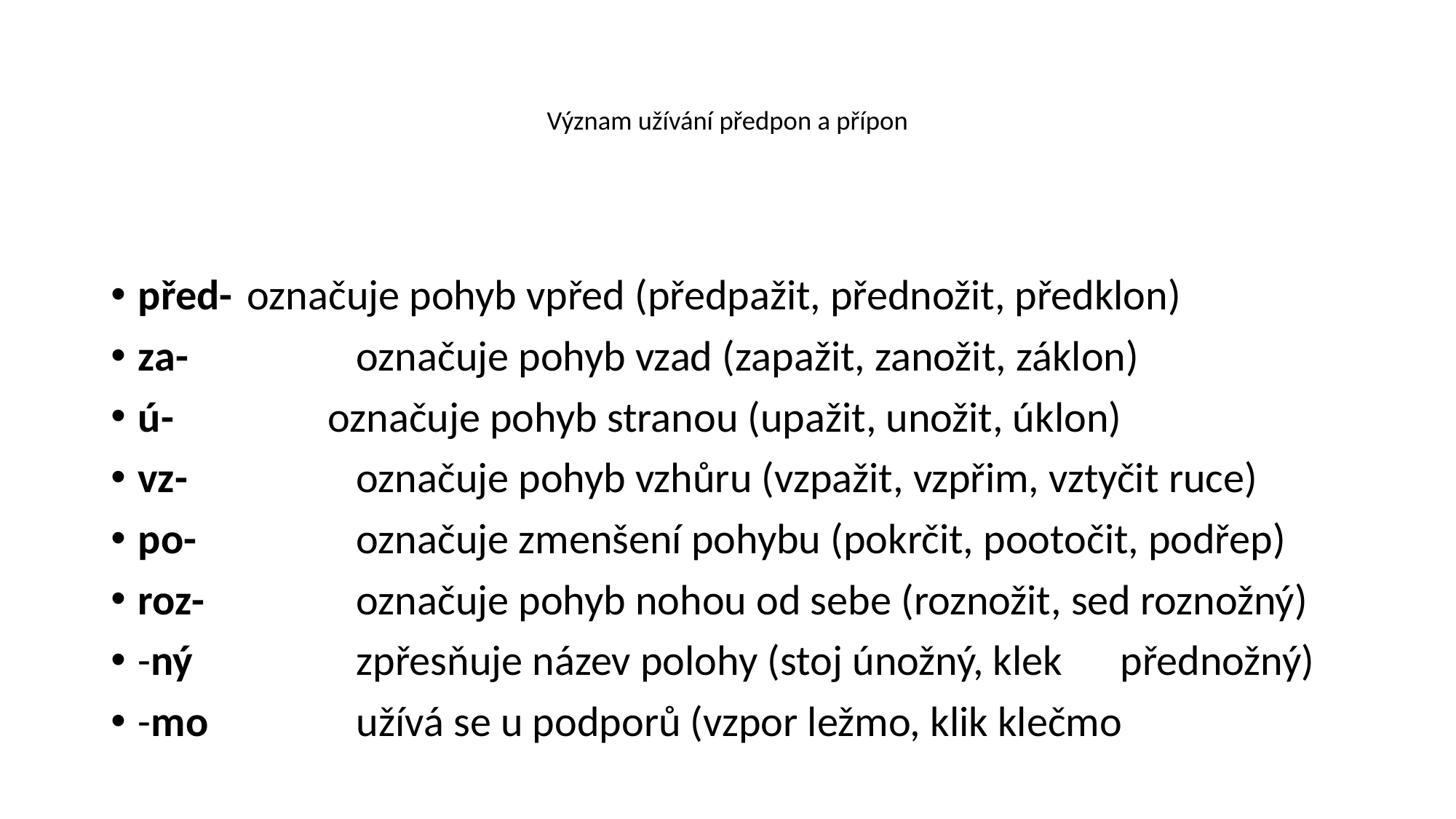

# Význam užívání předpon a přípon

před- 	označuje pohyb vpřed (předpažit, přednožit, předklon)
za-  		označuje pohyb vzad (zapažit, zanožit, záklon)
ú-                označuje pohyb stranou (upažit, unožit, úklon)
vz-		označuje pohyb vzhůru (vzpažit, vzpřim, vztyčit ruce)
po-		označuje zmenšení pohybu (pokrčit, pootočit, podřep)
roz-		označuje pohyb nohou od sebe (roznožit, sed roznožný)
-ný 		zpřesňuje název polohy (stoj únožný, klek      přednožný)
-mo		užívá se u podporů (vzpor ležmo, klik klečmo